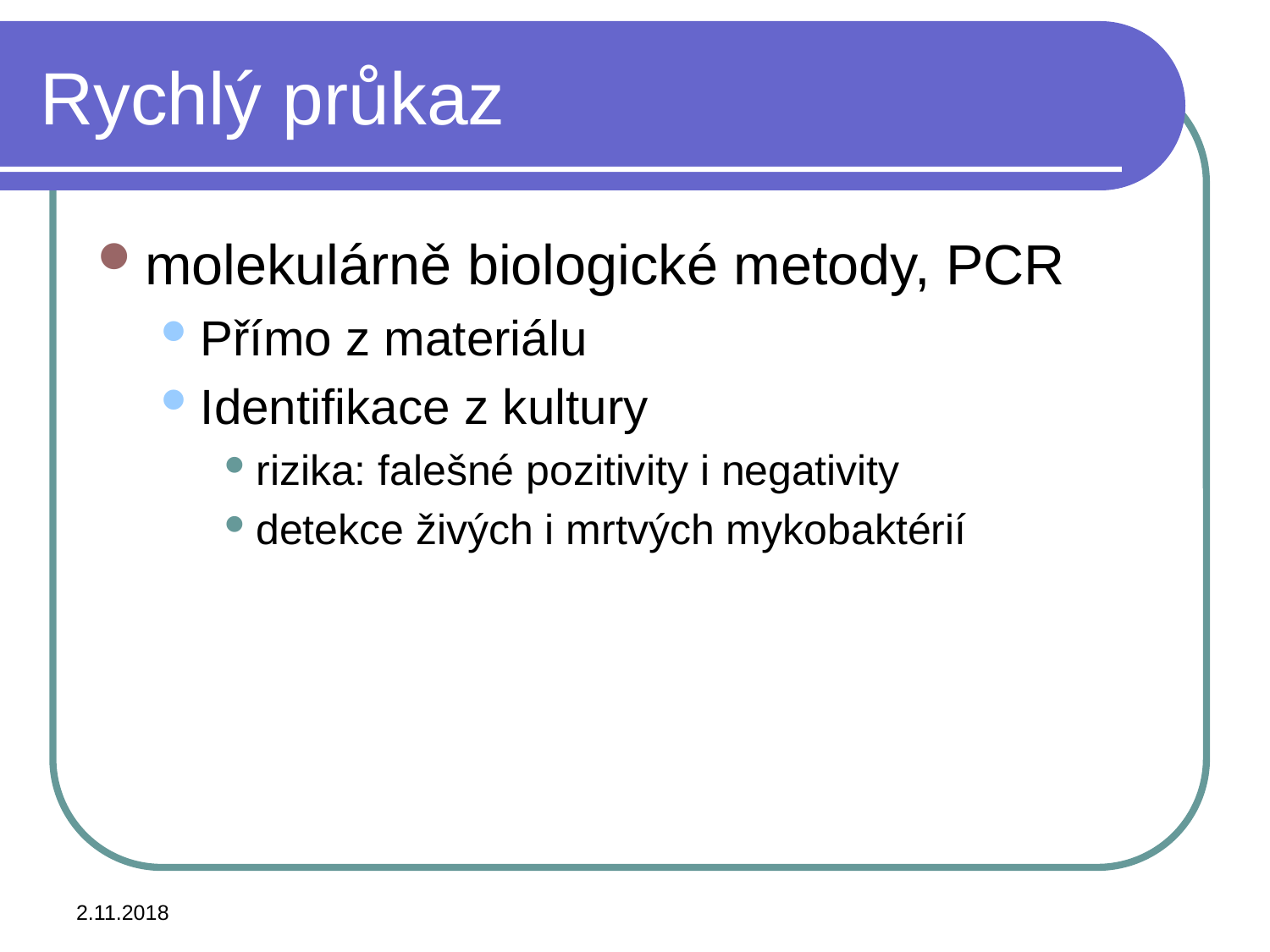

# Rychlý průkaz
molekulárně biologické metody, PCR
Přímo z materiálu
Identifikace z kultury
rizika: falešné pozitivity i negativity
detekce živých i mrtvých mykobaktérií
2.11.2018